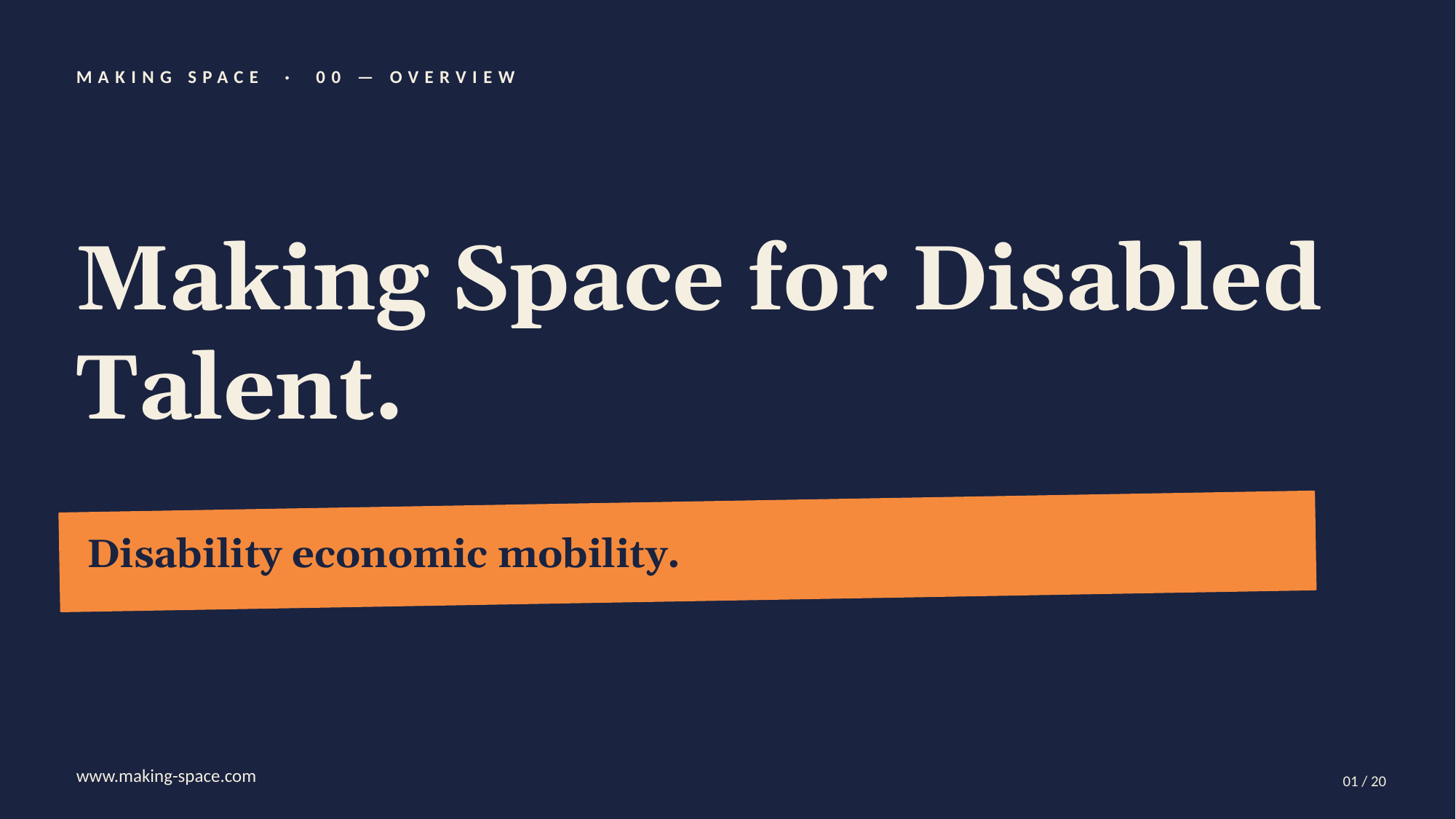

MAKING SPACE  ·  00 — OVERVIEW
Making Space for Disabled Talent.
Disability economic mobility.

www.making-space.com
01 / 20